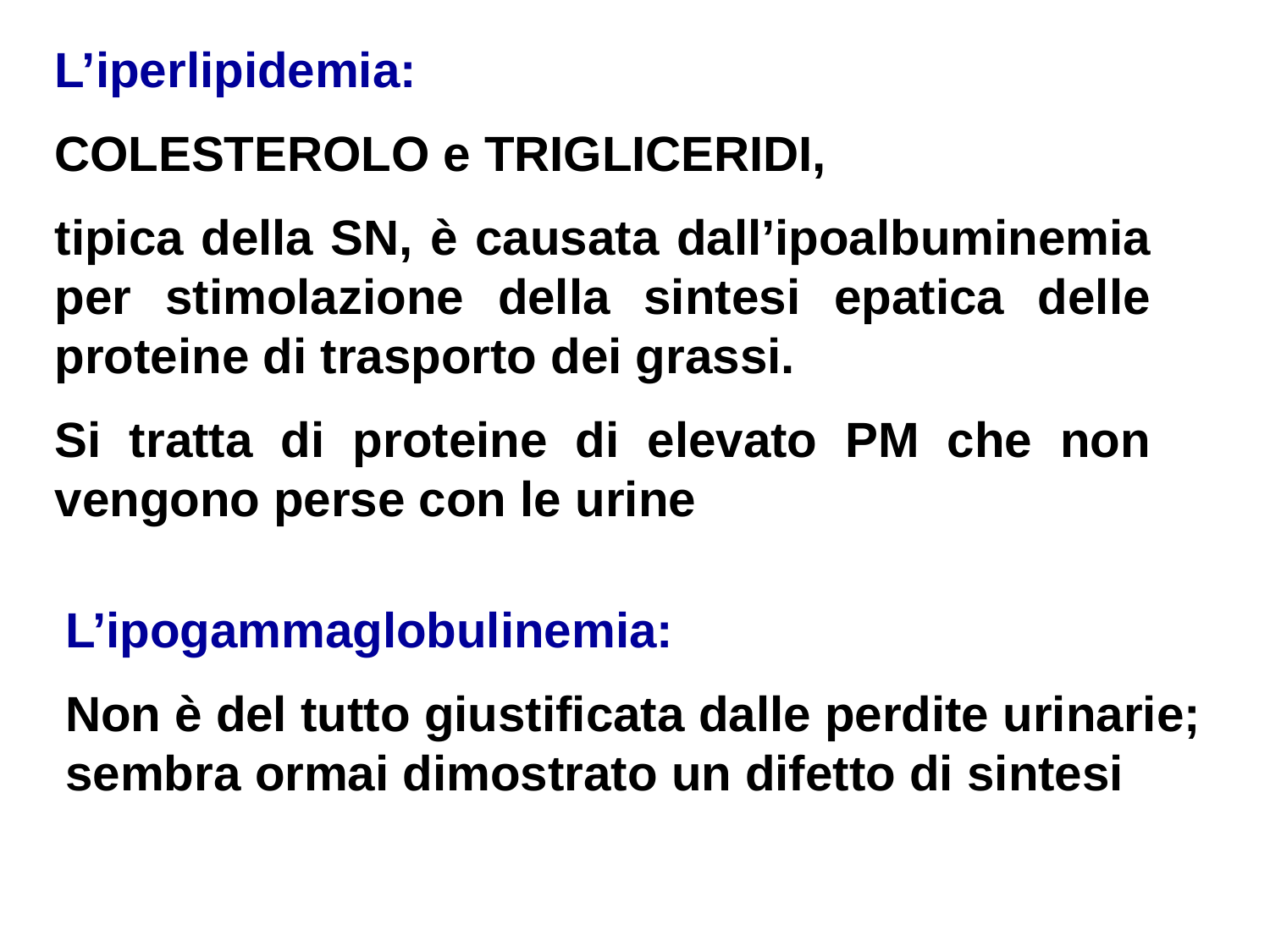

L’iperlipidemia:
COLESTEROLO e TRIGLICERIDI,
tipica della SN, è causata dall’ipoalbuminemia per stimolazione della sintesi epatica delle proteine di trasporto dei grassi.
Si tratta di proteine di elevato PM che non vengono perse con le urine

L’ipogammaglobulinemia:
Non è del tutto giustificata dalle perdite urinarie; sembra ormai dimostrato un difetto di sintesi